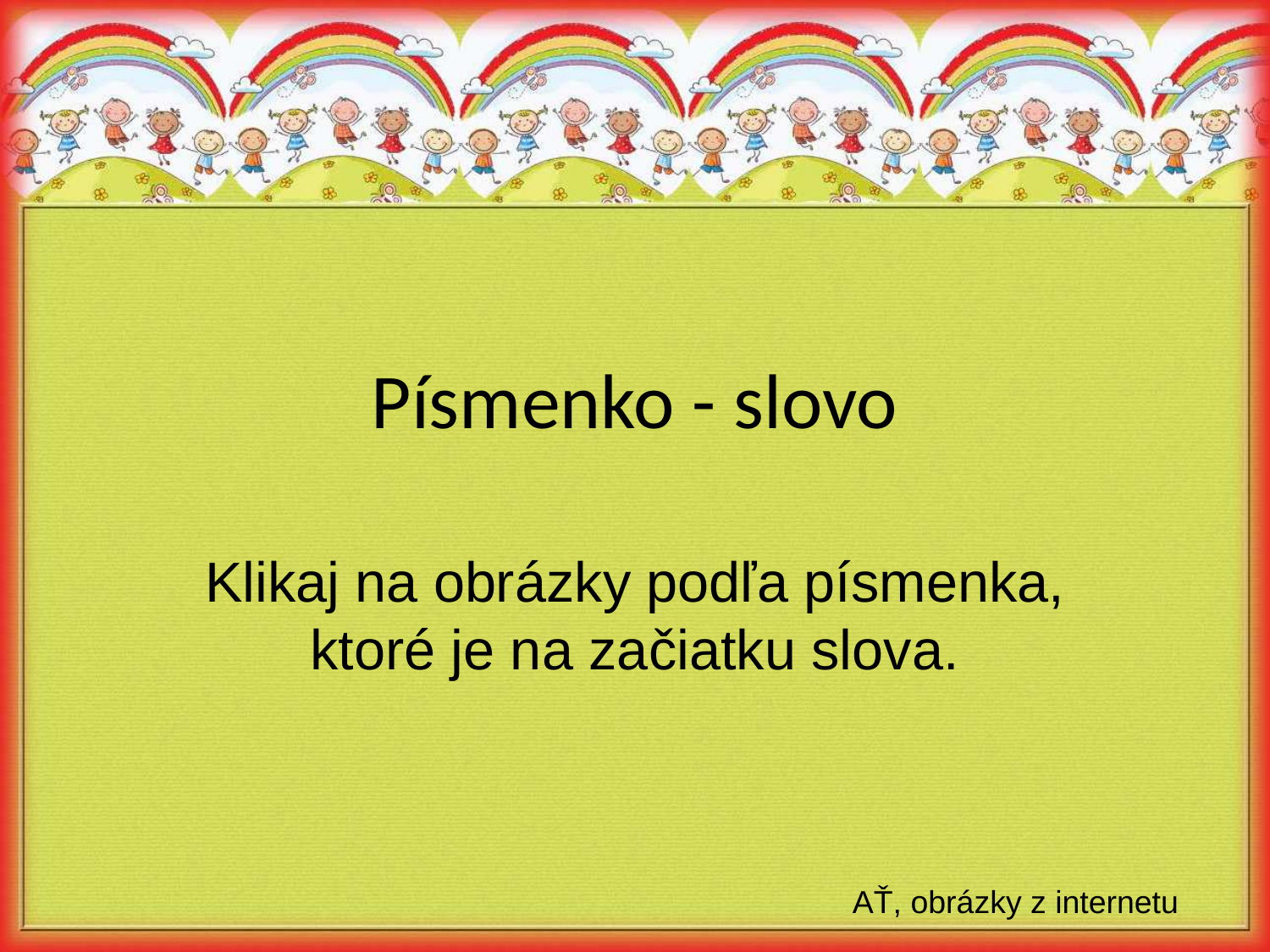

# Písmenko - slovo
Klikaj na obrázky podľa písmenka, ktoré je na začiatku slova.
AŤ, obrázky z internetu